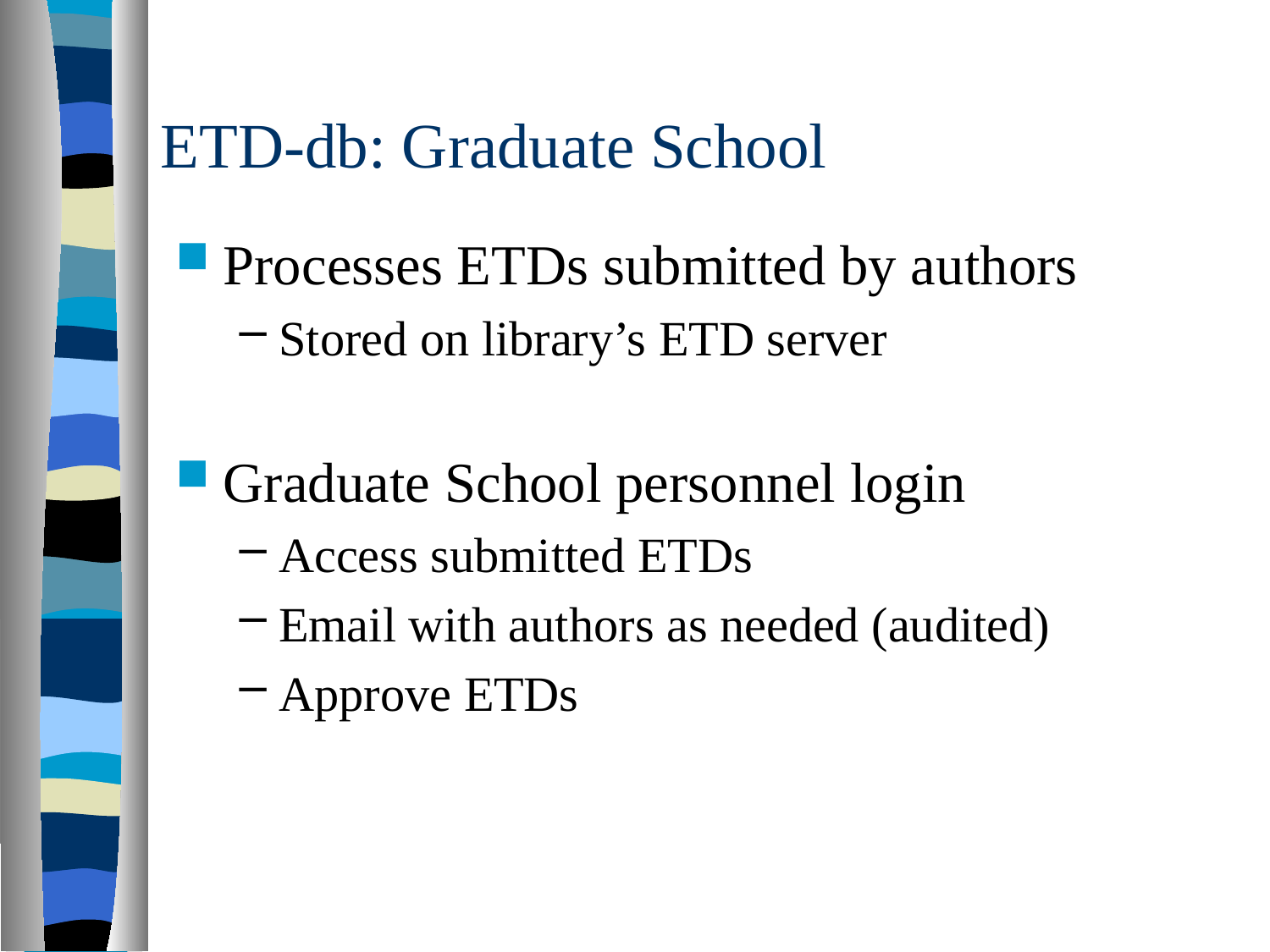

# ETD-db: Graduate School
Processes ETDs submitted by authors
Stored on library’s ETD server

Graduate School personnel login
Access submitted ETDs
Email with authors as needed (audited)
Approve ETDs